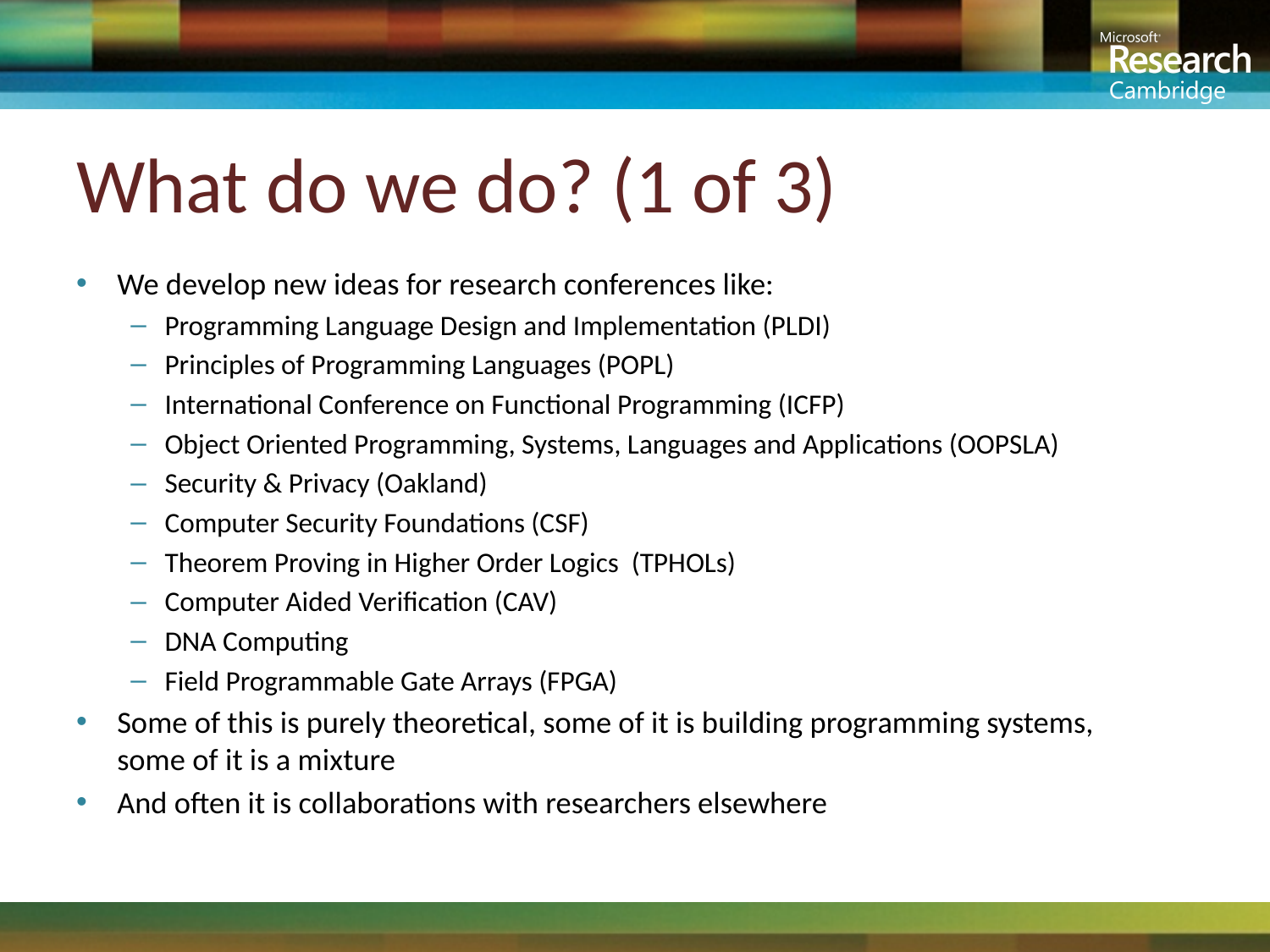

# What do we do? (1 of 3)
We develop new ideas for research conferences like:
Programming Language Design and Implementation (PLDI)
Principles of Programming Languages (POPL)
International Conference on Functional Programming (ICFP)
Object Oriented Programming, Systems, Languages and Applications (OOPSLA)
Security & Privacy (Oakland)
Computer Security Foundations (CSF)
Theorem Proving in Higher Order Logics  (TPHOLs)
Computer Aided Verification (CAV)
DNA Computing
Field Programmable Gate Arrays (FPGA)
Some of this is purely theoretical, some of it is building programming systems,
some of it is a mixture
And often it is collaborations with researchers elsewhere